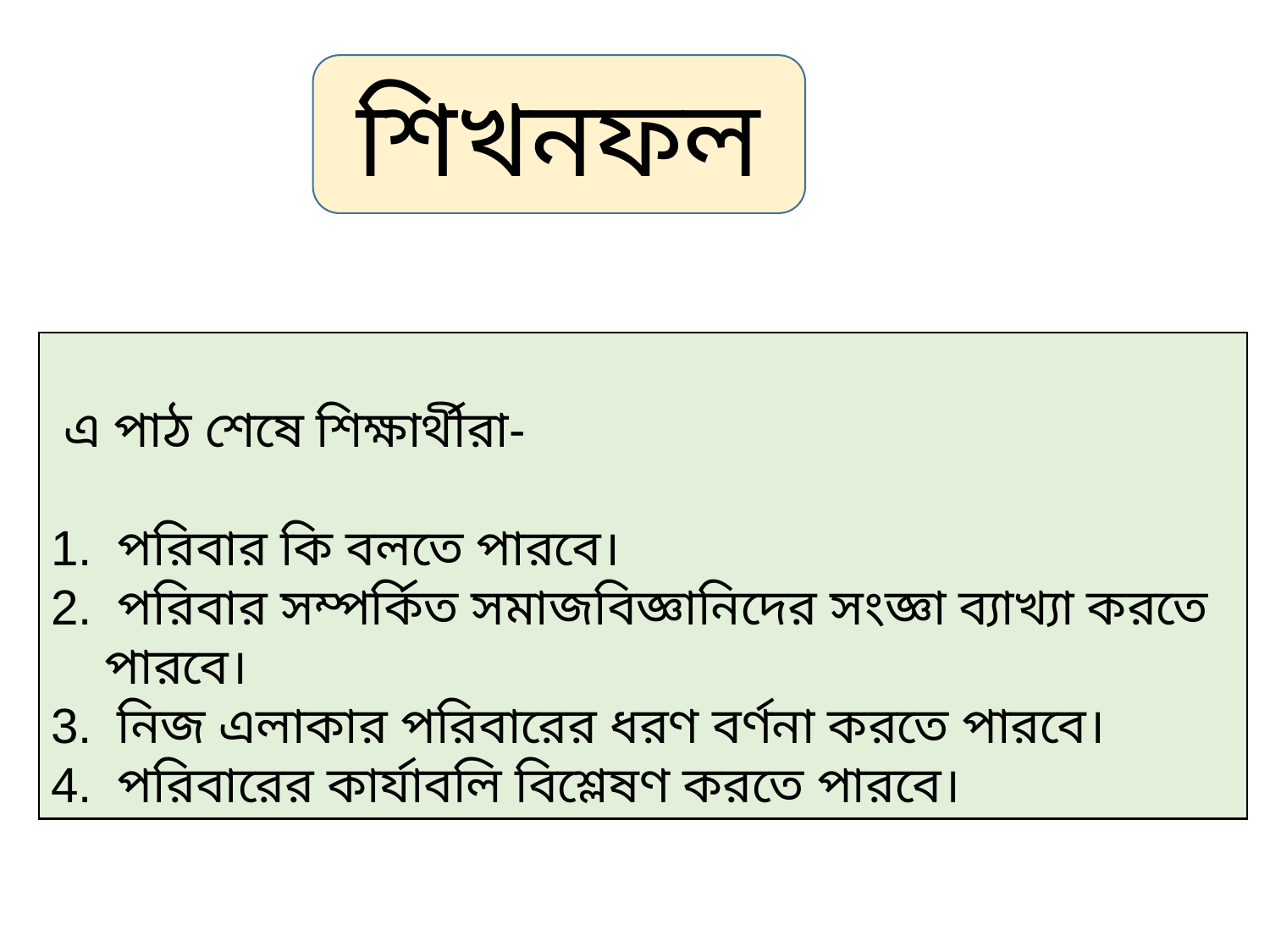

শিখনফল

 এ পাঠ শেষে শিক্ষার্থীরা-

 পরিবার কি বলতে পারবে।
 পরিবার সম্পর্কিত সমাজবিজ্ঞানিদের সংজ্ঞা ব্যাখ্যা করতে পারবে।
 নিজ এলাকার পরিবারের ধরণ বর্ণনা করতে পারবে।
 পরিবারের কার্যাবলি বিশ্লেষণ করতে পারবে।